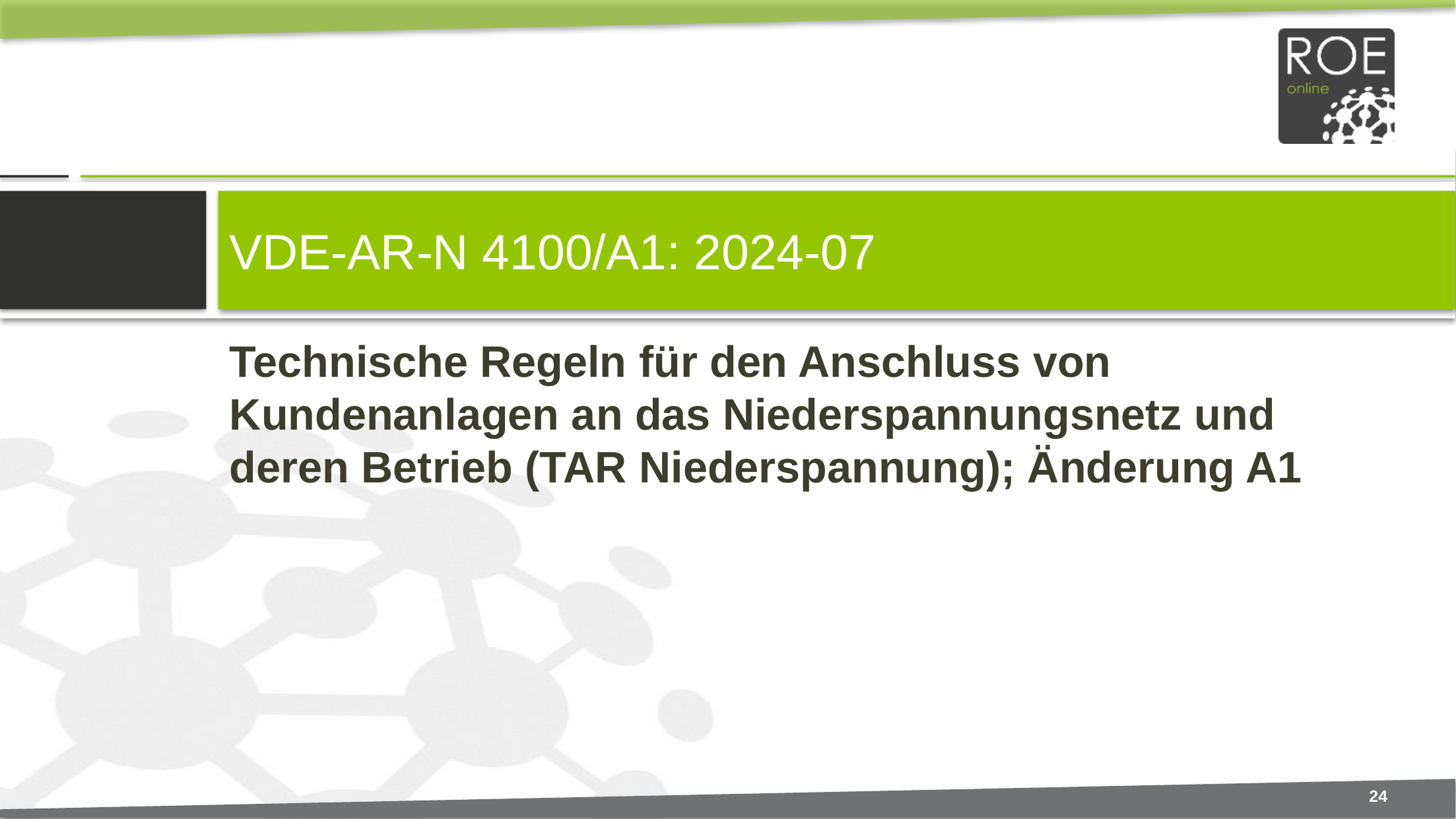

# VDE-AR-N 4100/A1: 2024-07
Technische Regeln für den Anschluss von Kundenanlagen an das Niederspannungsnetz und deren Betrieb (TAR Niederspannung); Änderung A1
24